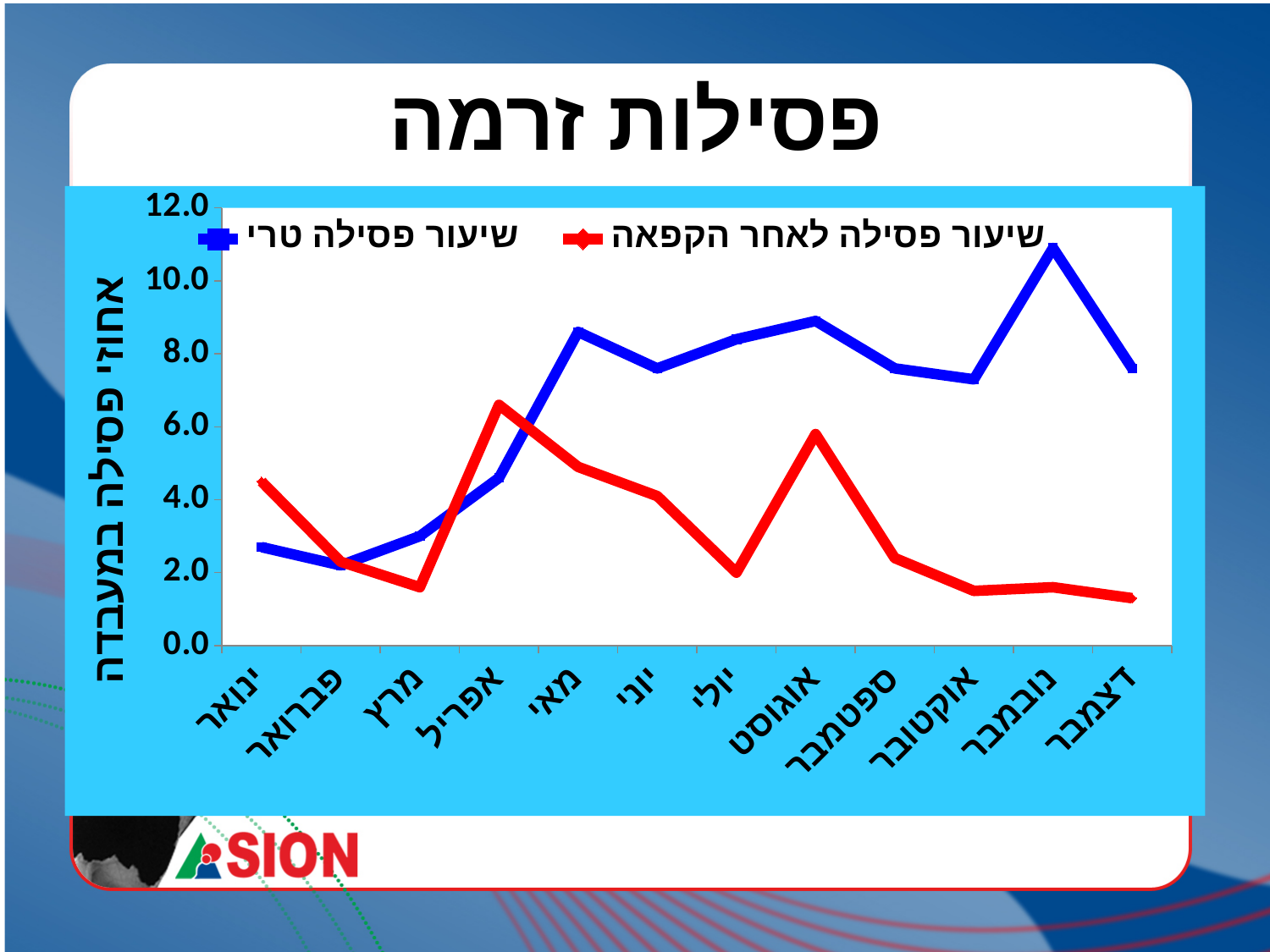

# פסילות זרמה

### Chart

| Category |  |  |
|---|---|---|
| ינואר | 2.7 | 4.5 |
| פברואר | 2.2 | 2.3 |
| מרץ | 3.0 | 1.6 |
| אפריל | 4.6 | 6.6 |
| מאי | 8.6 | 4.9 |
| יוני | 7.6 | 4.1 |
| יולי | 8.4 | 2.0 |
| אוגוסט | 8.9 | 5.8 |
| ספטמבר | 7.6 | 2.4 |
| אוקטובר | 7.3 | 1.5 |
| נובמבר | 10.9 | 1.6 |
| דצמבר | 7.6 | 1.3 |